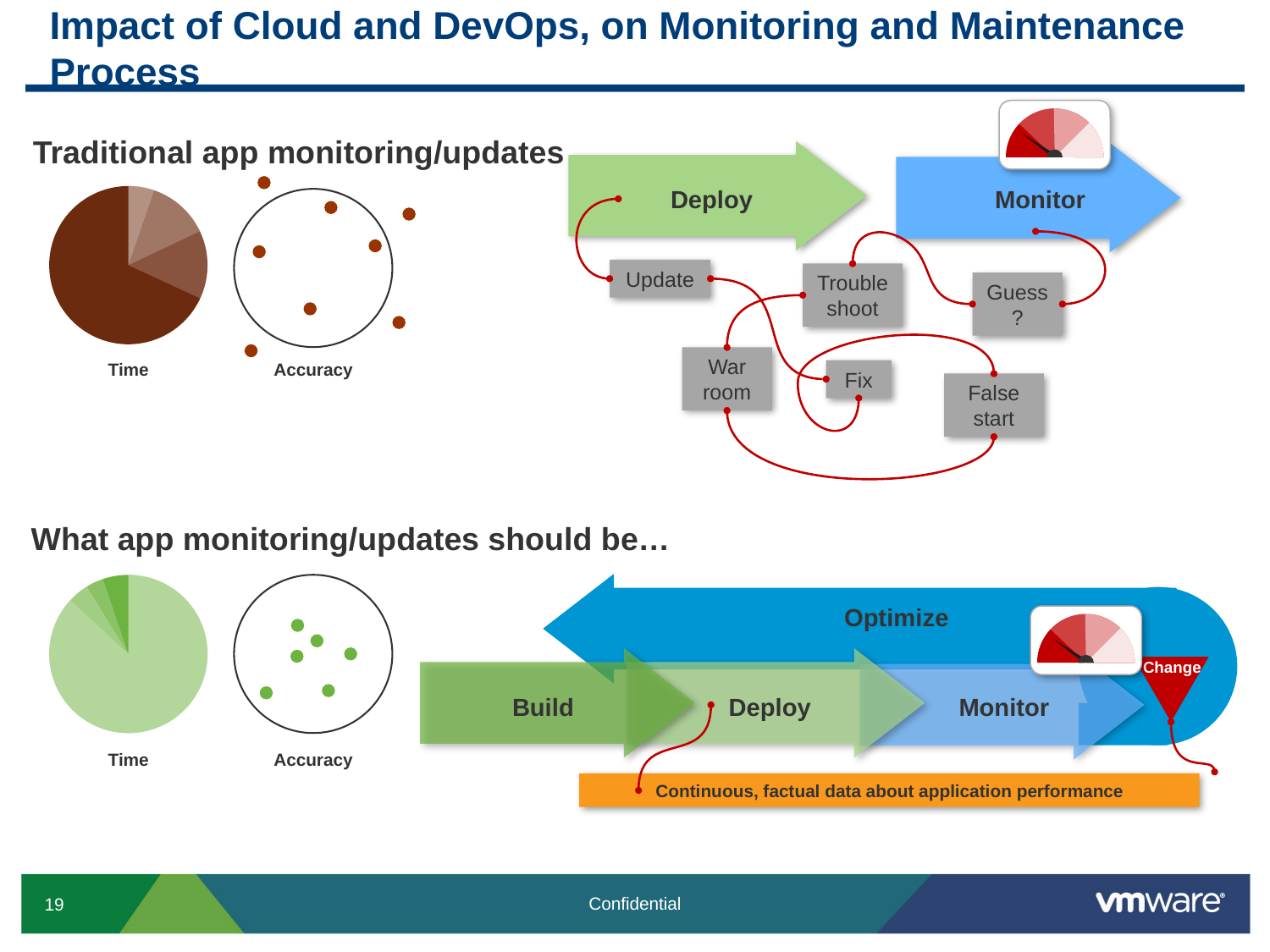

# Impact of Cloud and DevOps, on Monitoring and Maintenance Process

Traditional app monitoring/updates

Deploy
Monitor

Update
Trouble shoot
Guess?

War room
Accuracy
Time
Fix
False start
What app monitoring/updates should be…

Optimize

Build

Deploy

Monitor

Time
Accuracy
Continuous, factual data about application performance

Change